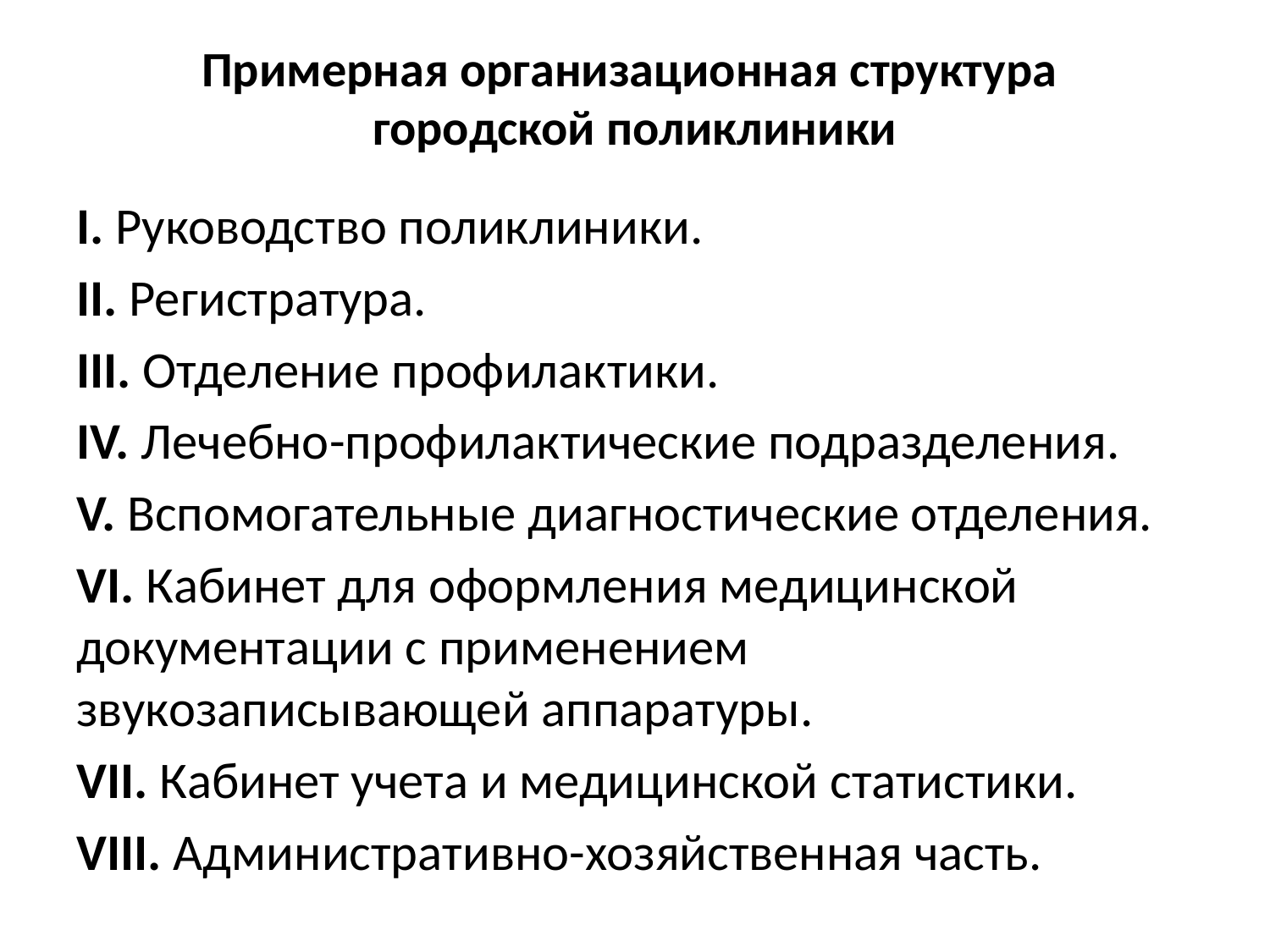

Примерная организационная структура
городской поликлиники
I. Руководство поликлиники.
II. Регистратура.
III. Отделение профилактики.
IV. Лечебно-профилактические подразделения.
V. Вспомогательные диагностические отделения.
VI. Кабинет для оформления медицинской документации с применением звукозаписывающей аппаратуры.
VII. Кабинет учета и медицинской статистики.
VIII. Административно-хозяйственная часть.